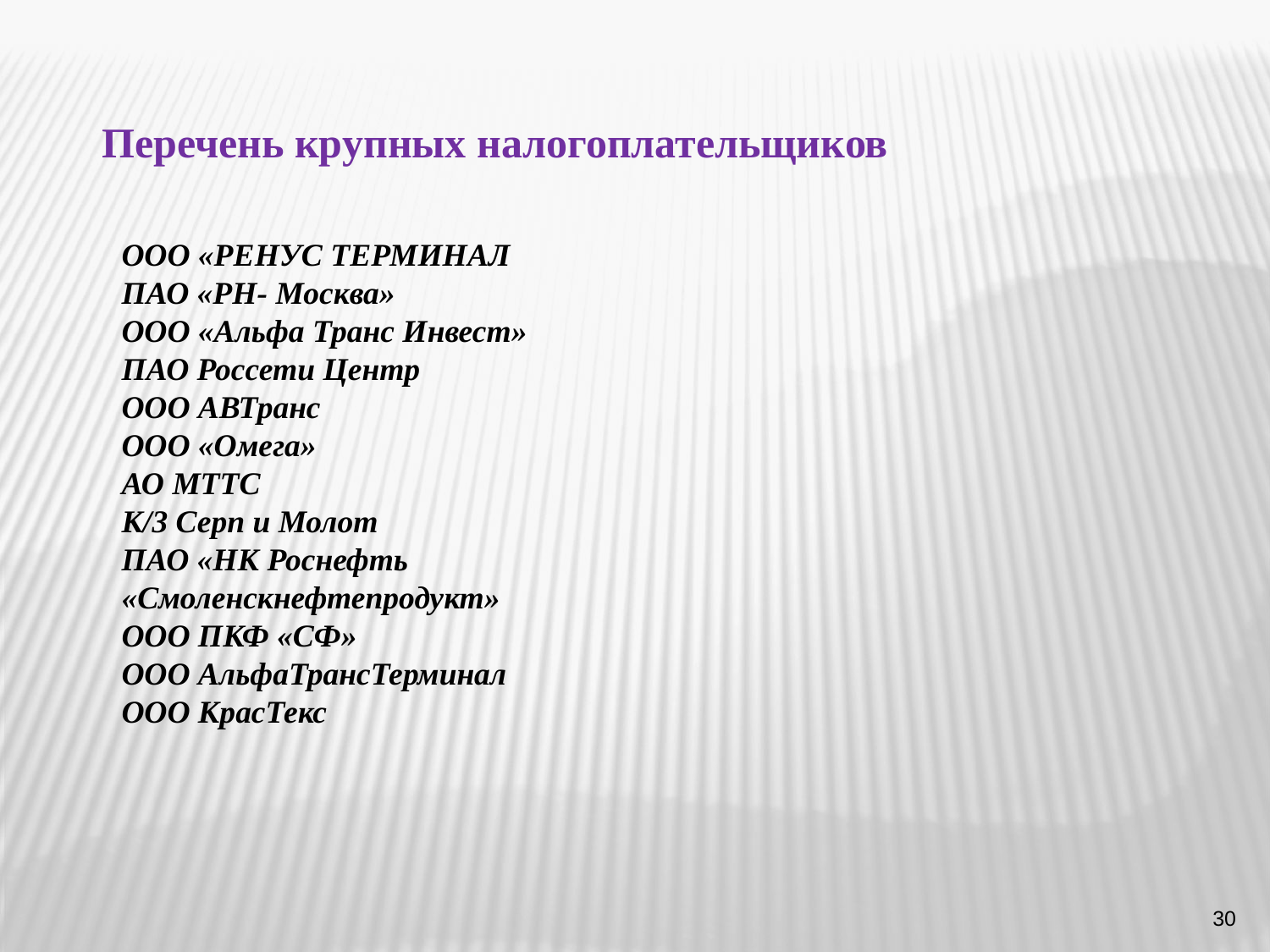

Перечень крупных налогоплательщиков
ООО «РЕНУС ТЕРМИНАЛ
ПАО «РН- Москва»
ООО «Альфа Транс Инвест»
ПАО Россети Центр
ООО АВТранс
ООО «Омега»
АО МТТС
К/3 Серп и Молот
ПАО «НК Роснефть «Смоленскнефтепродукт»
ООО ПКФ «СФ»
ООО АльфаТрансТерминал
ООО КрасТекс
30